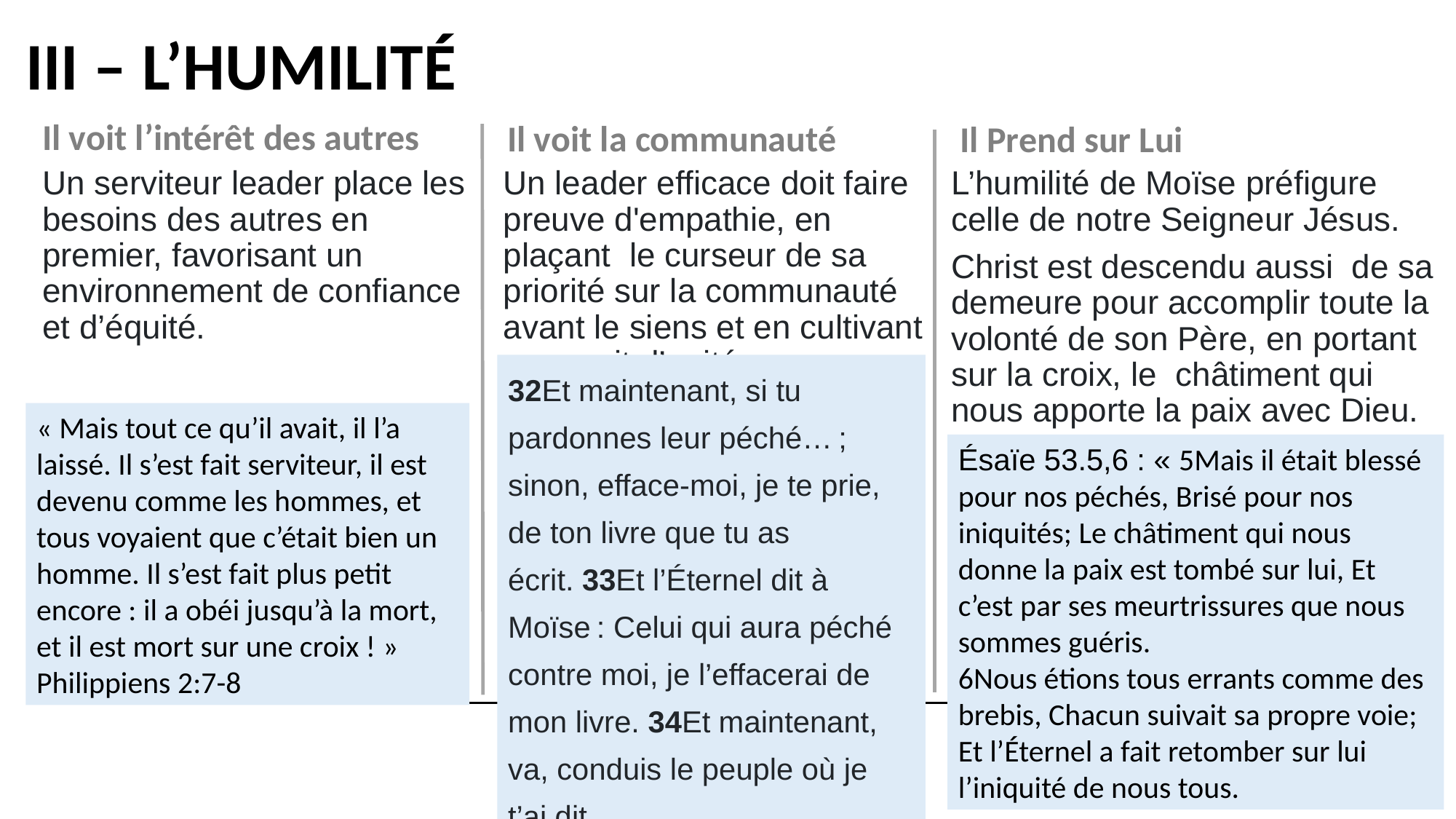

# III – L’HUMILITÉ
Il voit l’intérêt des autres
 Il Prend sur Lui
Il voit la communauté
Un serviteur leader place les besoins des autres en premier, favorisant un environnement de confiance et d’équité.
Un leader efficace doit faire preuve d'empathie, en plaçant  le curseur de sa priorité sur la communauté avant le siens et en cultivant un esprit d’unité.

L’humilité de Moïse préfigure celle de notre Seigneur Jésus.
Christ est descendu aussi  de sa demeure pour accomplir toute la volonté de son Père, en portant  sur la croix, le  châtiment qui nous apporte la paix avec Dieu.
32Et maintenant, si tu pardonnes leur péché… ; sinon, efface-moi, je te prie, de ton livre que tu as écrit. 33Et l’Éternel dit à Moïse : Celui qui aura péché contre moi, je l’effacerai de mon livre. 34Et maintenant, va, conduis le peuple où je t’ai dit.
« Mais tout ce qu’il avait, il l’a laissé. Il s’est fait serviteur, il est devenu comme les hommes, et tous voyaient que c’était bien un homme. Il s’est fait plus petit encore : il a obéi jusqu’à la mort, et il est mort sur une croix ! »
Philippiens 2:7-8
Ésaïe 53.5,6 : « 5Mais il était blessé pour nos péchés, Brisé pour nos iniquités; Le châtiment qui nous donne la paix est tombé sur lui, Et c’est par ses meurtrissures que nous sommes guéris.
6Nous étions tous errants comme des brebis, Chacun suivait sa propre voie; Et l’Éternel a fait retomber sur lui l’iniquité de nous tous.

5